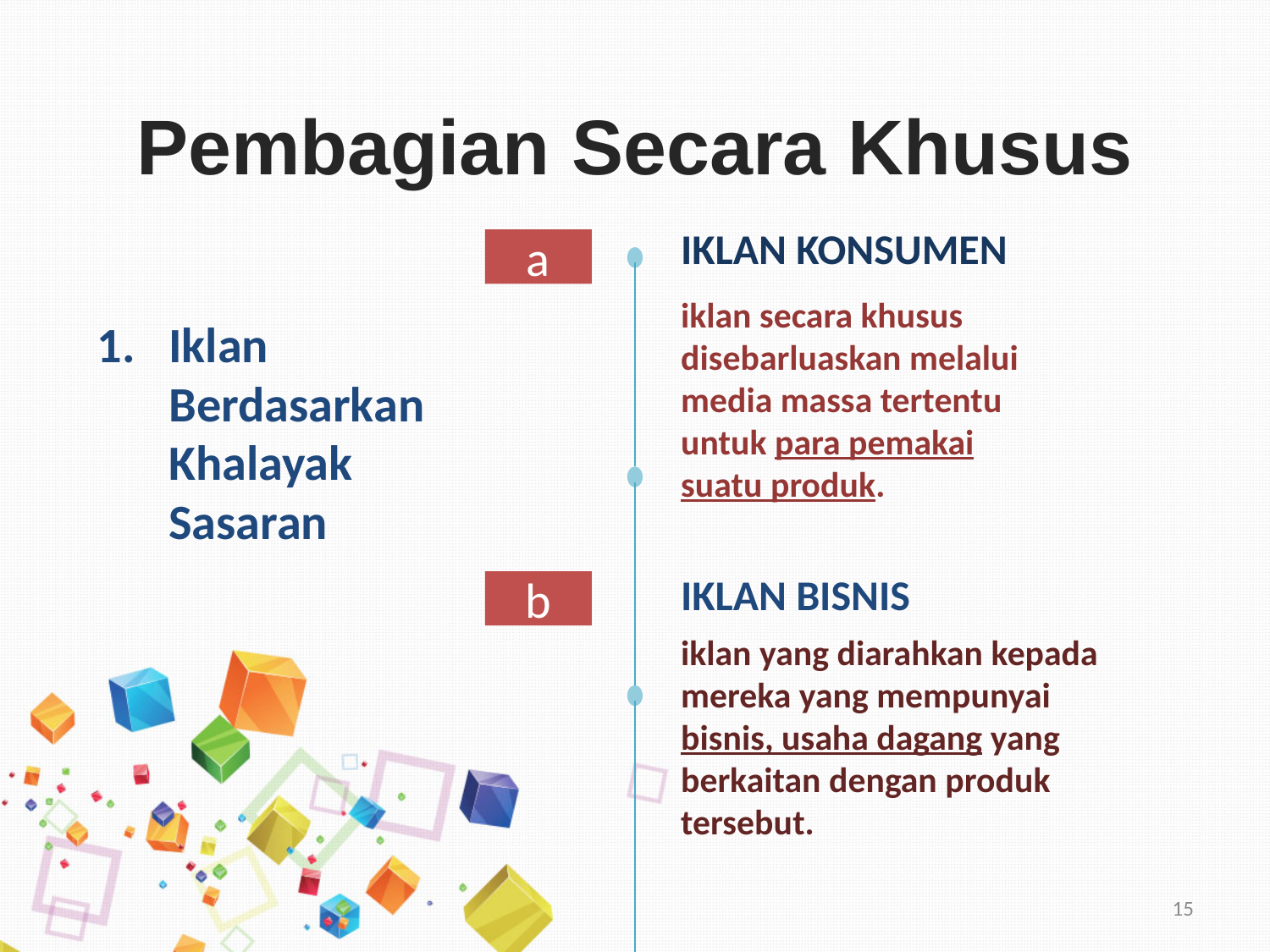

Pembagian Secara Khusus
IKLAN KONSUMEN
a
iklan secara khusus disebarluaskan melalui media massa tertentu untuk para pemakai suatu produk.
Iklan Berdasarkan Khalayak Sasaran
b
IKLAN BISNIS
iklan yang diarahkan kepada mereka yang mempunyai bisnis, usaha dagang yang berkaitan dengan produk tersebut.
15